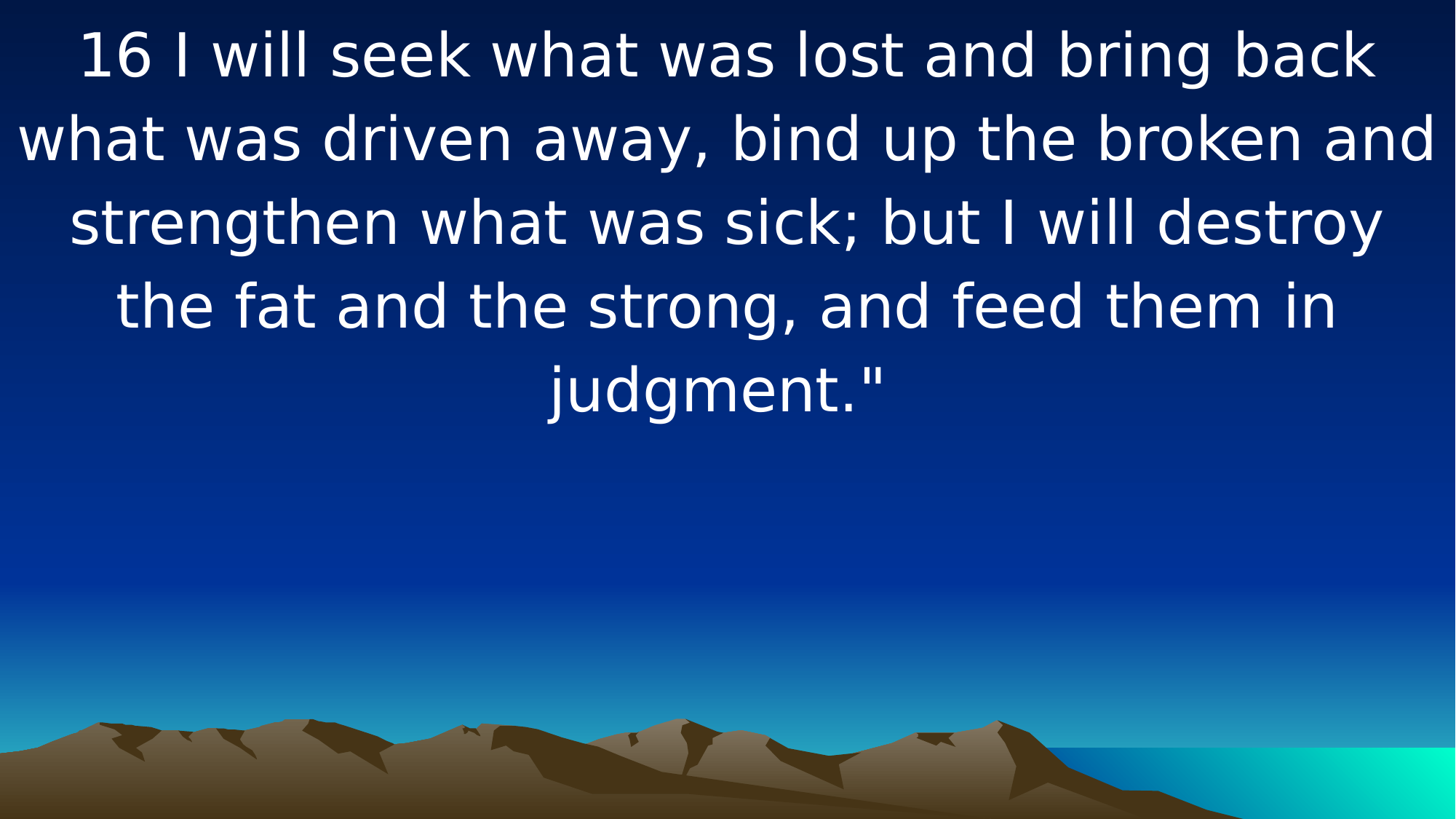

16 I will seek what was lost and bring back what was driven away, bind up the broken and strengthen what was sick; but I will destroy the fat and the strong, and feed them in judgment."